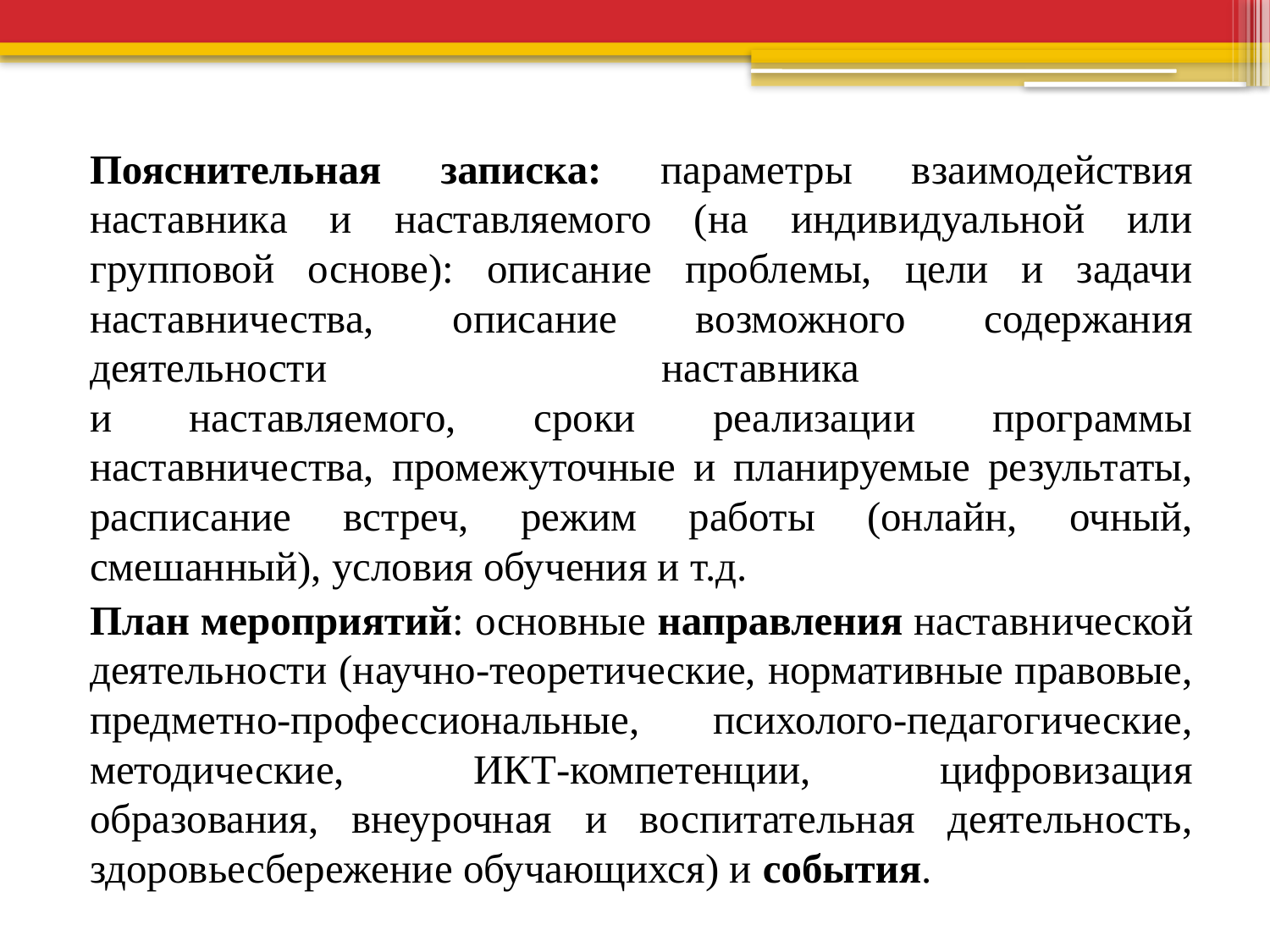

#
Пояснительная записка: параметры взаимодействия наставника и наставляемого (на индивидуальной или групповой основе): описание проблемы, цели и задачи наставничества, описание возможного содержания деятельности наставника
и наставляемого, сроки реализации программы наставничества, промежуточные и планируемые результаты, расписание встреч, режим работы (онлайн, очный, смешанный), условия обучения и т.д.
План мероприятий: основные направления наставнической деятельности (научно-теоретические, нормативные правовые, предметно-профессиональные, психолого-педагогические, методические, ИКТ-компетенции, цифровизация образования, внеурочная и воспитательная деятельность, здоровьесбережение обучающихся) и события.